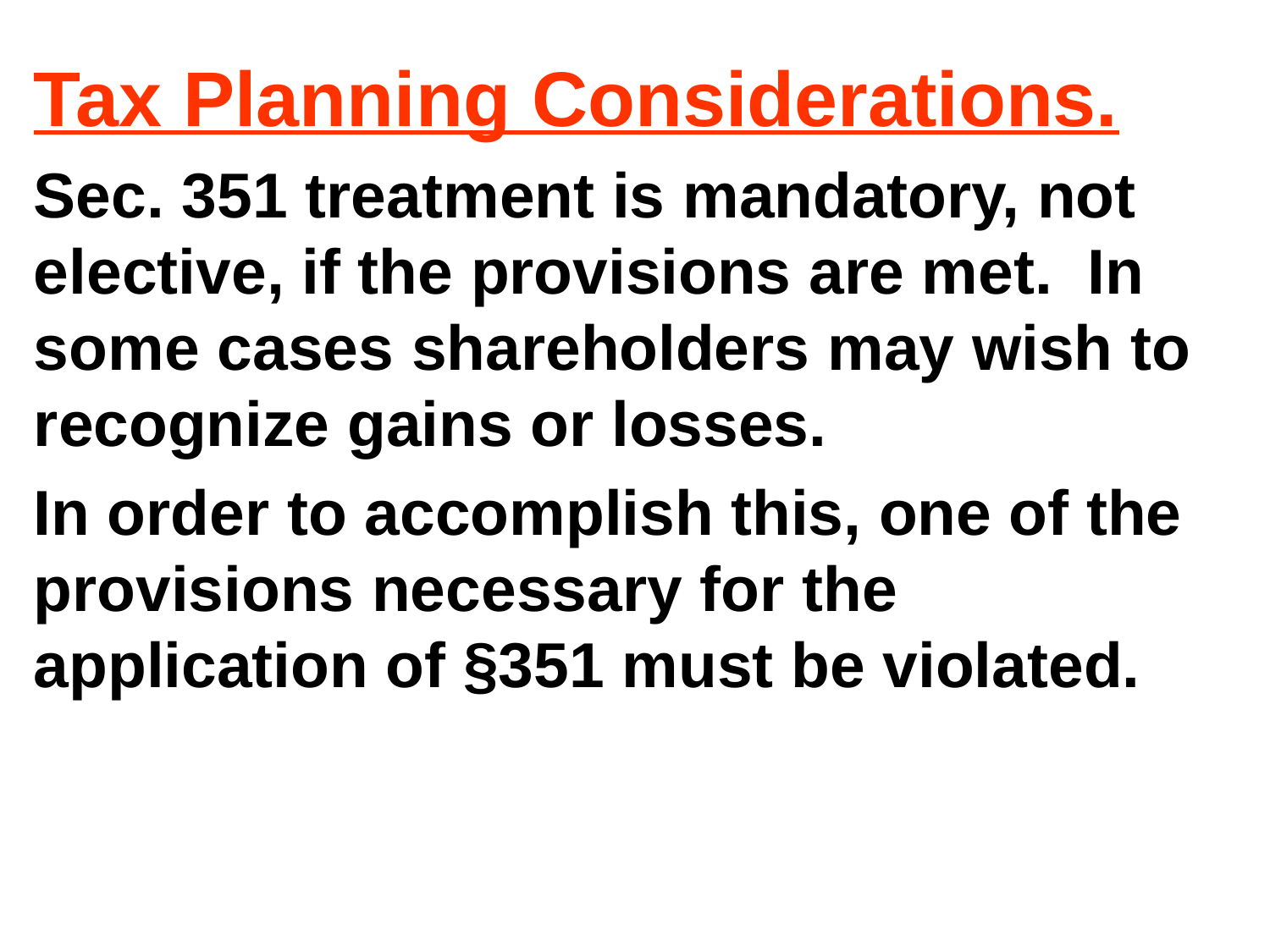

#
Tax Planning Considerations.
Sec. 351 treatment is mandatory, not elective, if the provisions are met.  In some cases shareholders may wish to recognize gains or losses.
In order to accomplish this, one of the provisions necessary for the application of §351 must be violated.